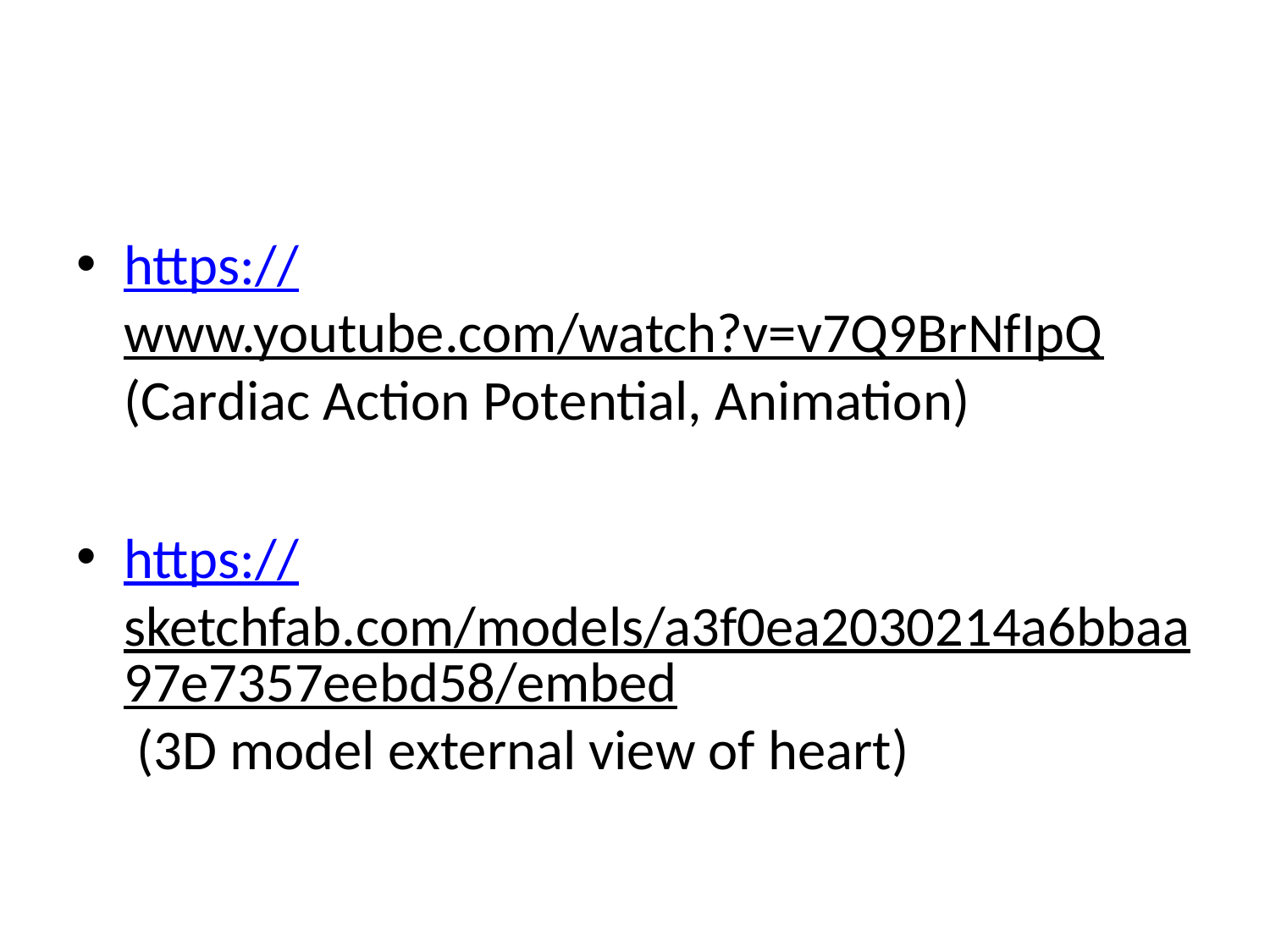

#
https://www.youtube.com/watch?v=v7Q9BrNfIpQ (Cardiac Action Potential, Animation)

https://sketchfab.com/models/a3f0ea2030214a6bbaa97e7357eebd58/embed (3D model external view of heart)